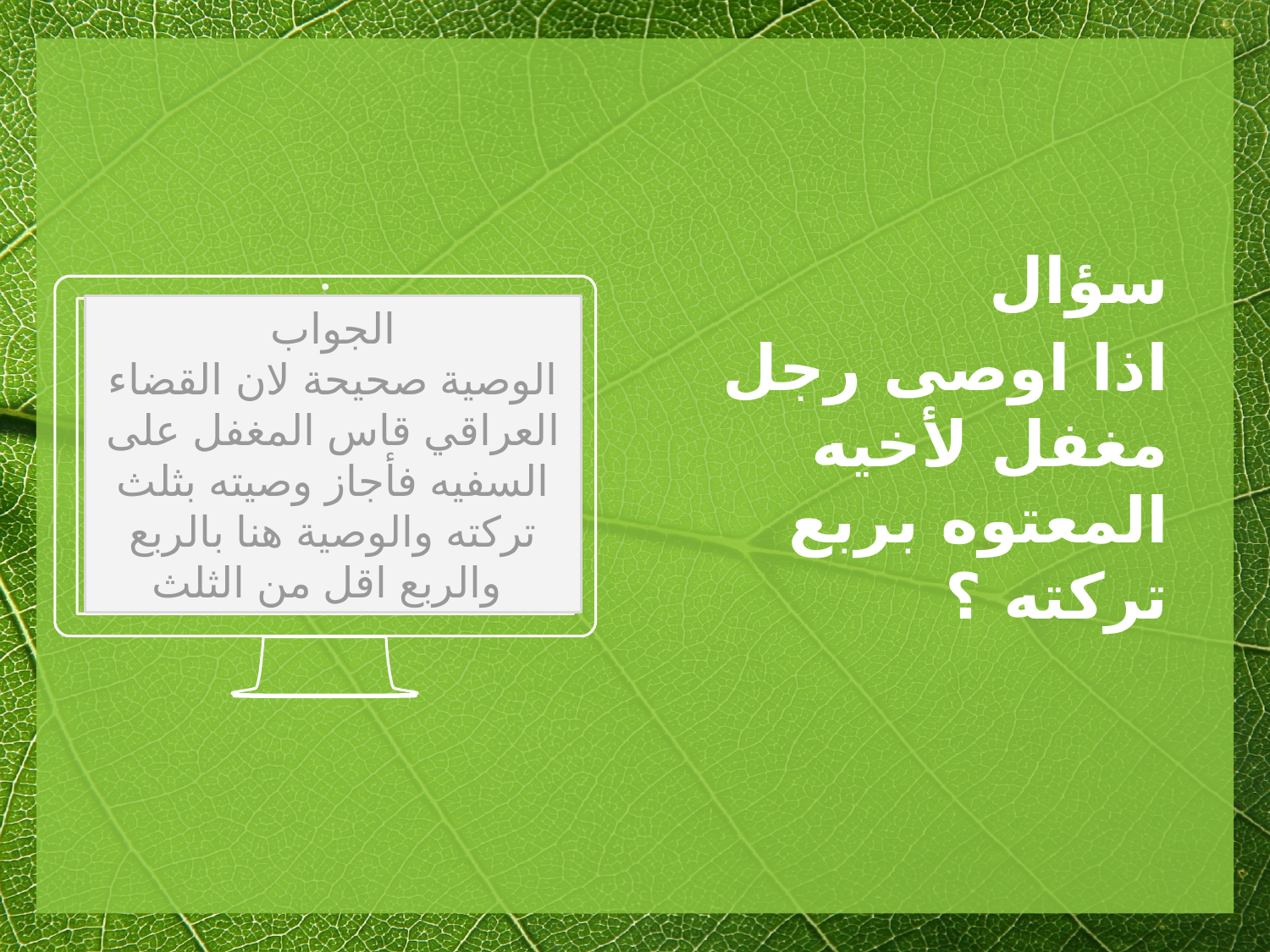

سؤال
اذا اوصى رجل مغفل لأخيه المعتوه بربع  تركته ؟

الجواب
الوصية صحيحة لان القضاء العراقي قاس المغفل على السفيه فأجاز وصيته بثلث تركته والوصية هنا بالربع والربع اقل من الثلث